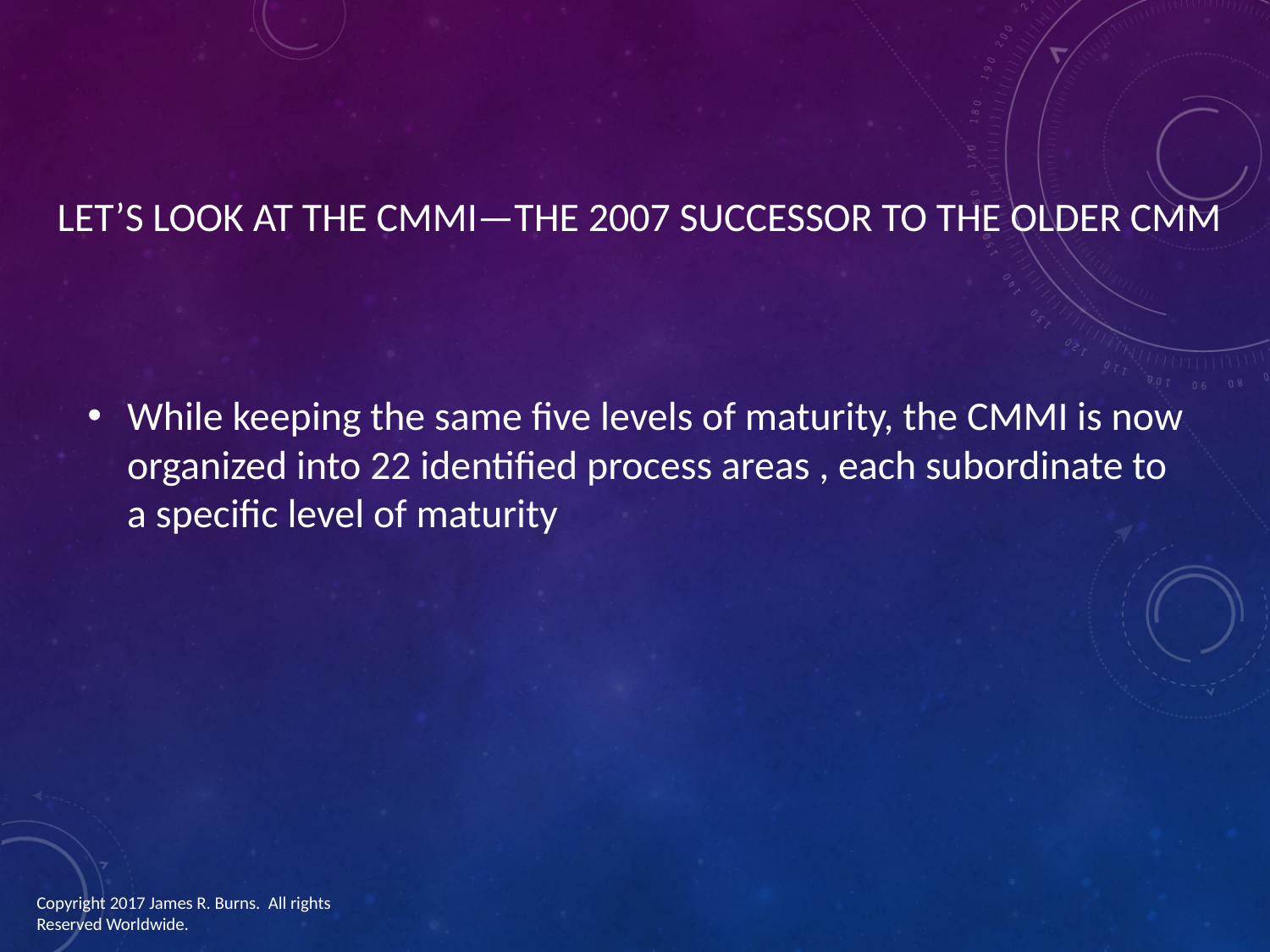

# Let’s look at the CMMI—the 2007 successor to the older cmm
While keeping the same five levels of maturity, the CMMI is now organized into 22 identified process areas , each subordinate to a specific level of maturity
Copyright 2017 James R. Burns.  All rights Reserved Worldwide.